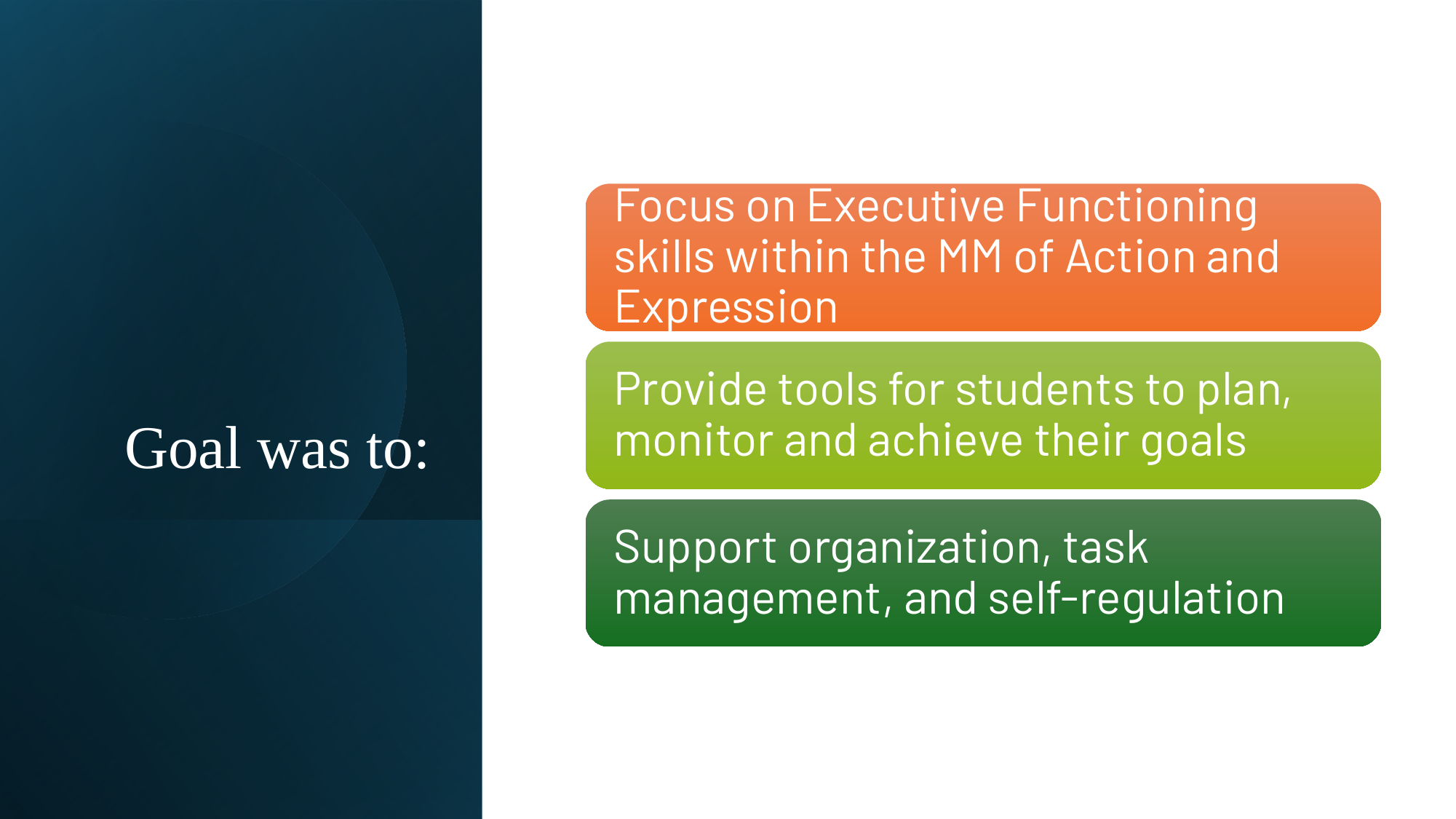

Focus on Executive Functioning skills within the MM of Action and Expression
Provide tools for students to plan, monitor and achieve their goals
Support organization, task management, and self-regulation

# Goal was to: